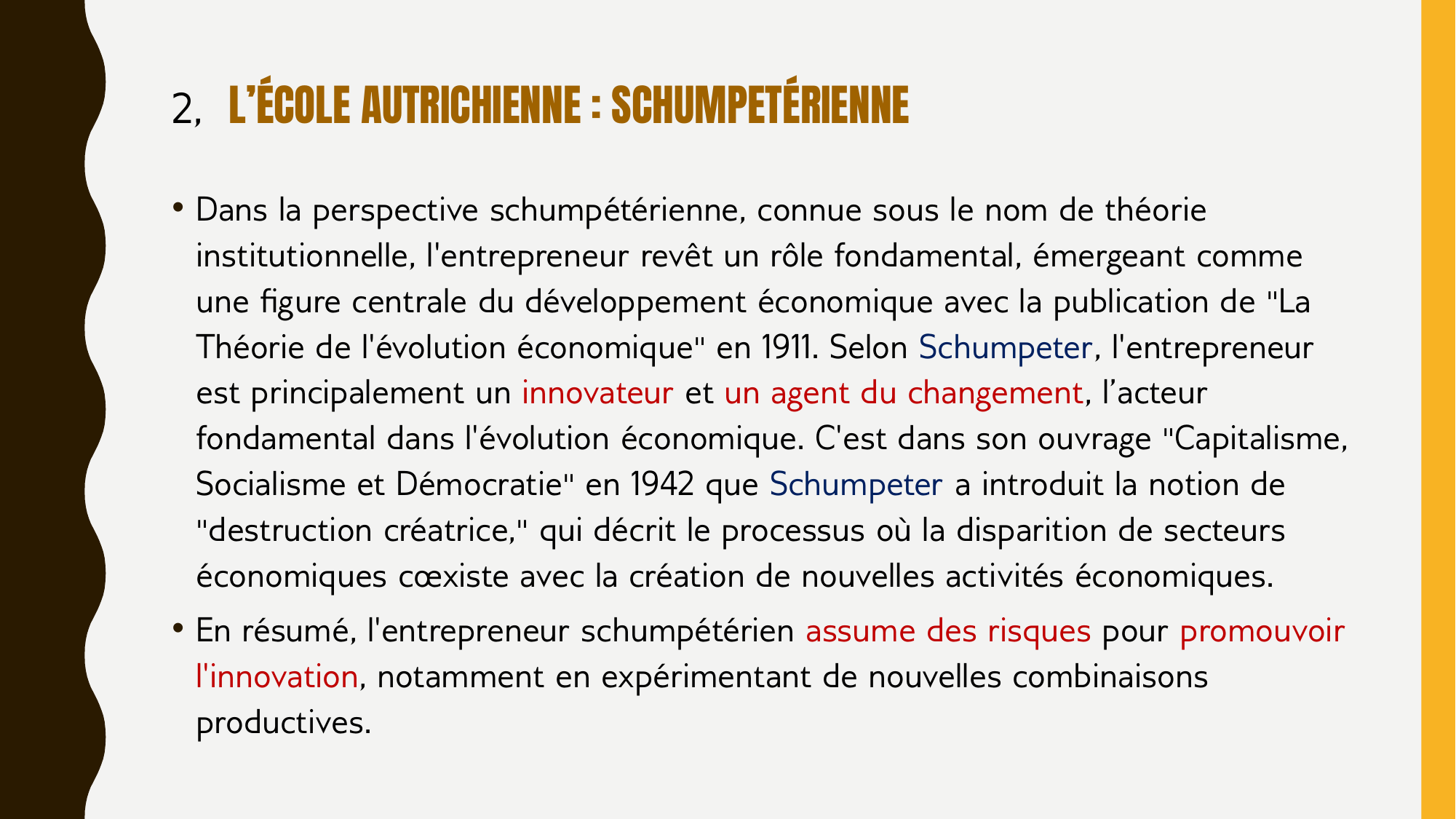

2,  L’ÉCOLE AUTRICHIENNE : SCHUMPETÉRIENNE

Dans la perspective schumpétérienne, connue sous le nom de théorie institutionnelle, l'entrepreneur revêt un rôle fondamental, émergeant comme une figure centrale du développement économique avec la publication de "La Théorie de l'évolution économique" en 1911. Selon Schumpeter, l'entrepreneur est principalement un innovateur et un agent du changement, l’acteur fondamental dans l'évolution économique. C'est dans son ouvrage "Capitalisme, Socialisme et Démocratie" en 1942 que Schumpeter a introduit la notion de "destruction créatrice," qui décrit le processus où la disparition de secteurs économiques coexiste avec la création de nouvelles activités économiques.
En résumé, l'entrepreneur schumpétérien assume des risques pour promouvoir l'innovation, notamment en expérimentant de nouvelles combinaisons productives.